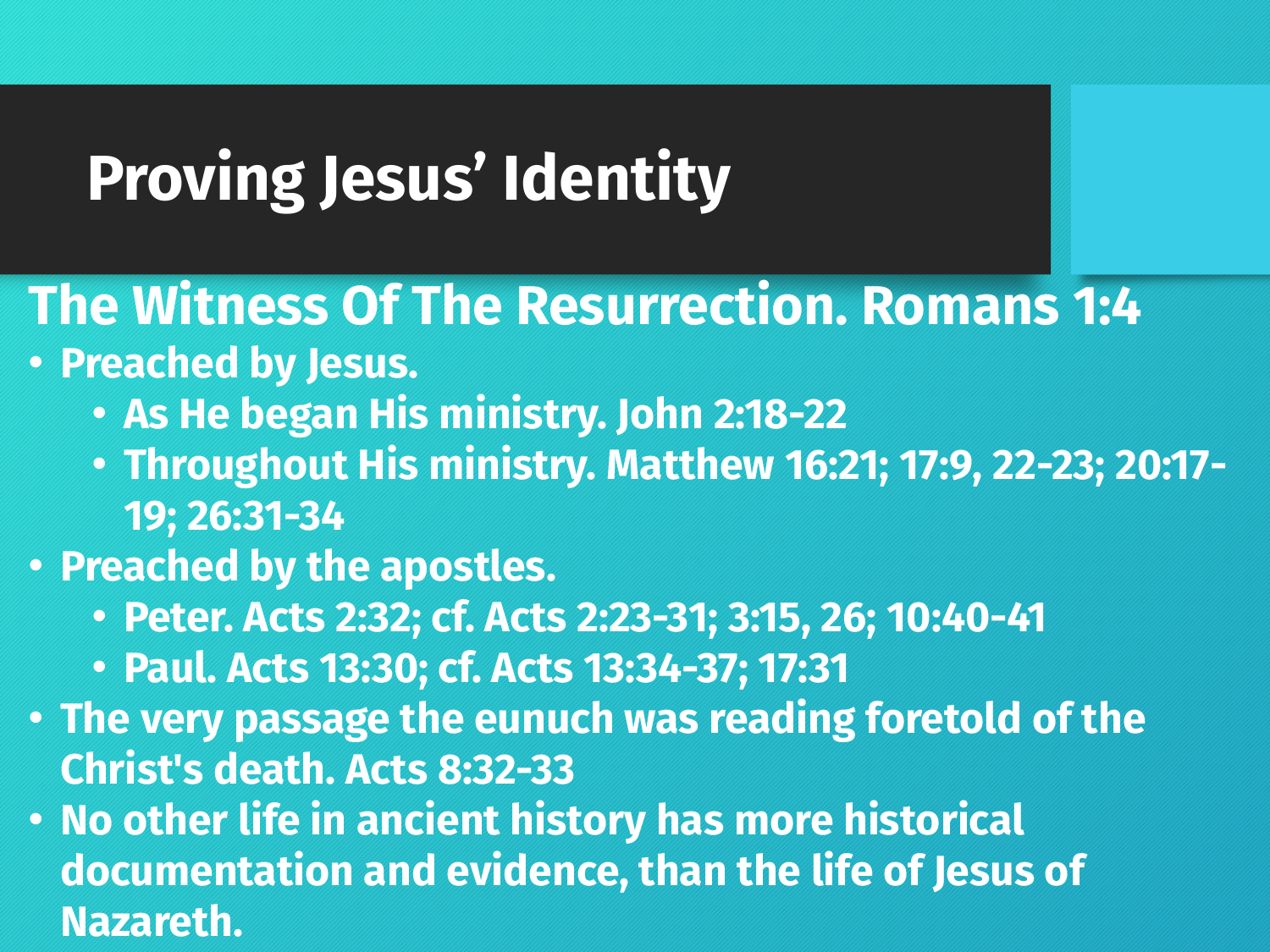

# Proving Jesus’ Identity
The Witness Of The Resurrection. Romans 1:4
Preached by Jesus.
As He began His ministry. John 2:18-22
Throughout His ministry. Matthew 16:21; 17:9, 22-23; 20:17-19; 26:31-34
Preached by the apostles.
Peter. Acts 2:32; cf. Acts 2:23-31; 3:15, 26; 10:40-41
Paul. Acts 13:30; cf. Acts 13:34-37; 17:31
The very passage the eunuch was reading foretold of the Christ's death. Acts 8:32-33
No other life in ancient history has more historical documentation and evidence, than the life of Jesus of Nazareth.